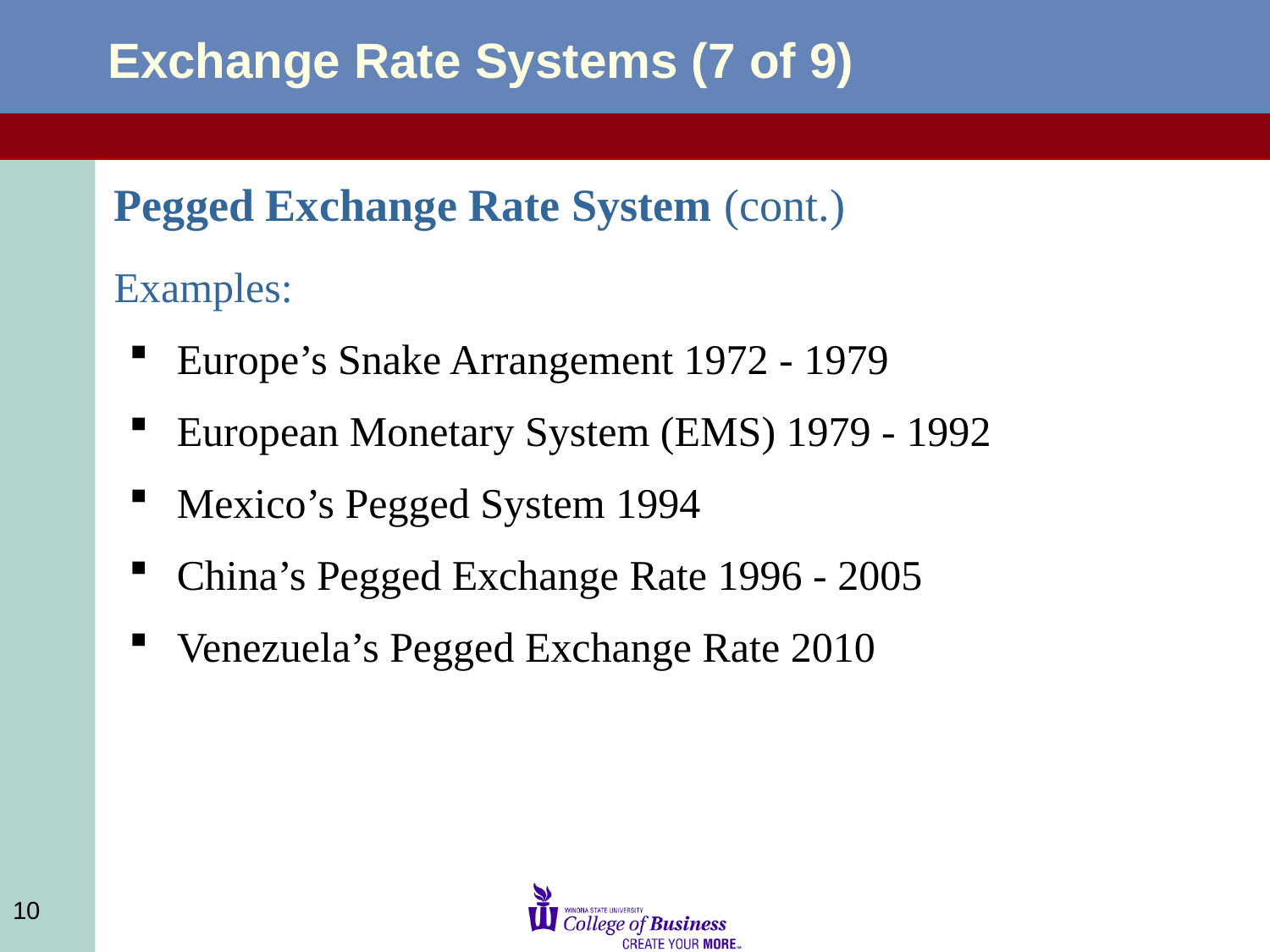

# Exchange Rate Systems (7 of 9)
Pegged Exchange Rate System (cont.)
Examples:
Europe’s Snake Arrangement 1972 - 1979
European Monetary System (EMS) 1979 - 1992
Mexico’s Pegged System 1994
China’s Pegged Exchange Rate 1996 - 2005
Venezuela’s Pegged Exchange Rate 2010
10